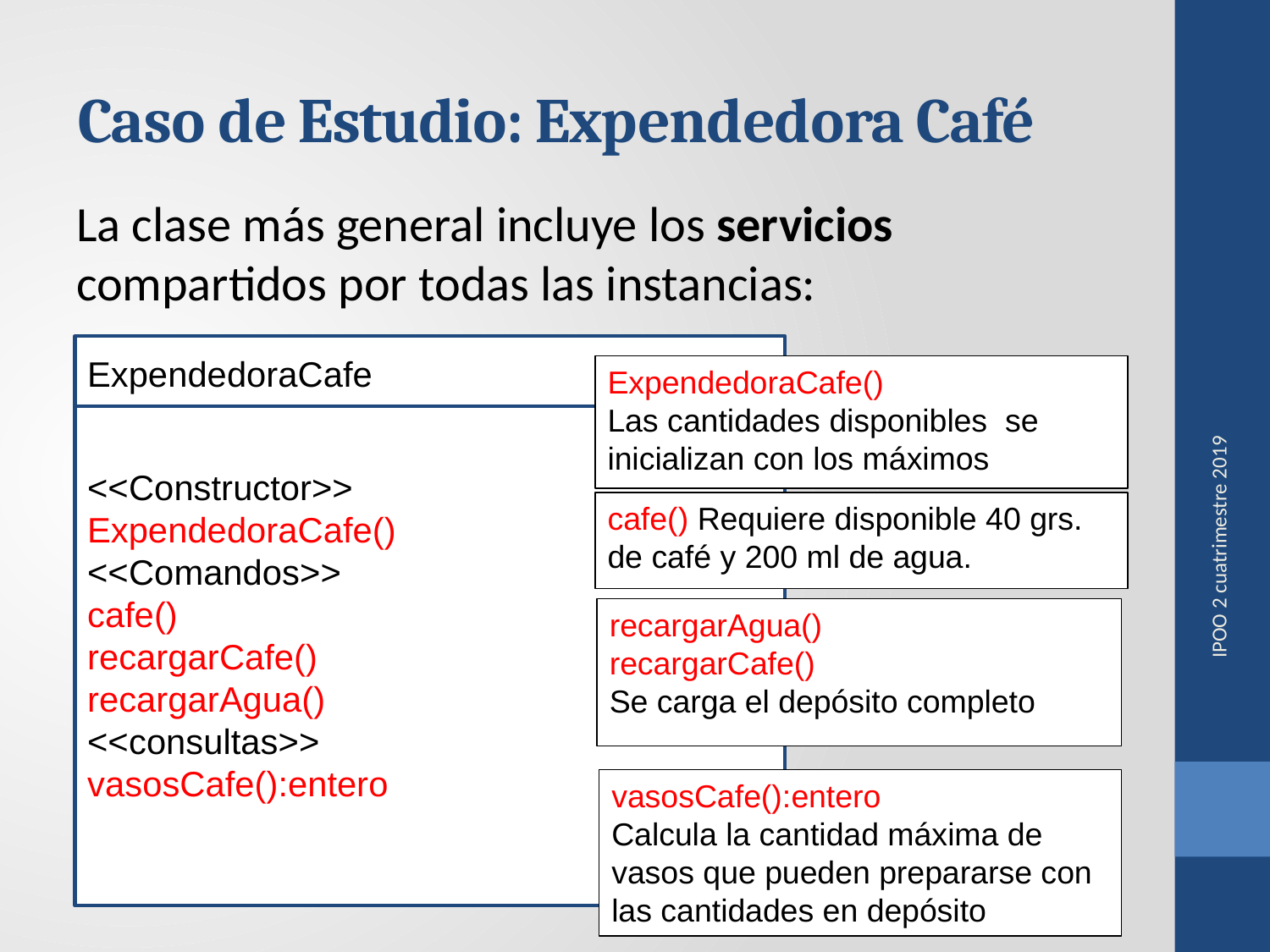

# Caso de Estudio: Expendedora Café
La clase más general incluye los servicios compartidos por todas las instancias:

ExpendedoraCafe
ExpendedoraCafe()
Las cantidades disponibles  se inicializan con los máximos
<<Constructor>>
ExpendedoraCafe()
<<Comandos>>
cafe()
recargarCafe()
recargarAgua()
<<consultas>>
vasosCafe():entero

cafe() Requiere disponible 40 grs. de café y 200 ml de agua.
IPOO 2 cuatrimestre 2019
recargarAgua()
recargarCafe()
Se carga el depósito completo
vasosCafe():entero
Calcula la cantidad máxima de vasos que pueden prepararse con las cantidades en depósito